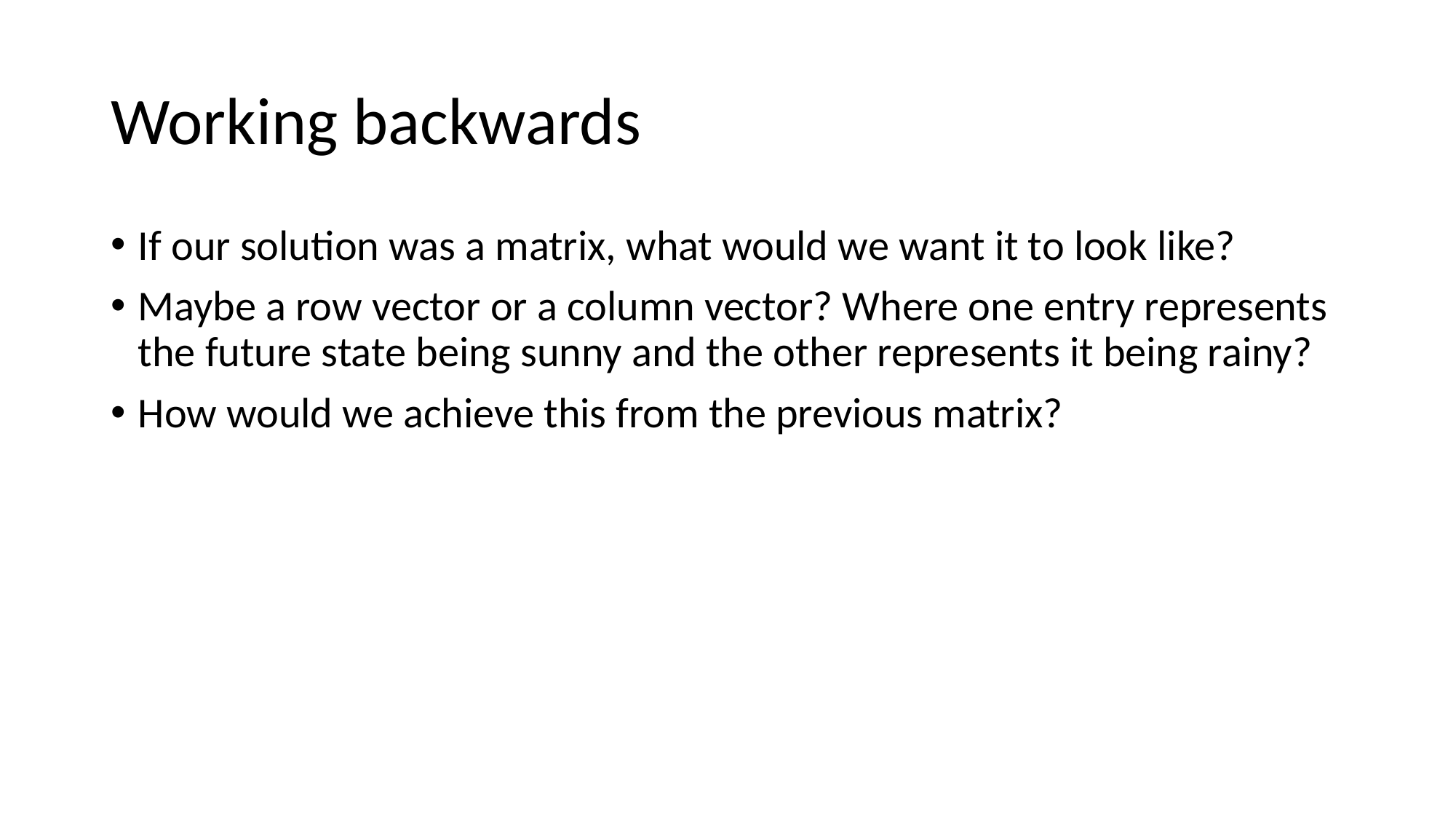

# Working backwards
If our solution was a matrix, what would we want it to look like?
Maybe a row vector or a column vector? Where one entry represents the future state being sunny and the other represents it being rainy?
How would we achieve this from the previous matrix?